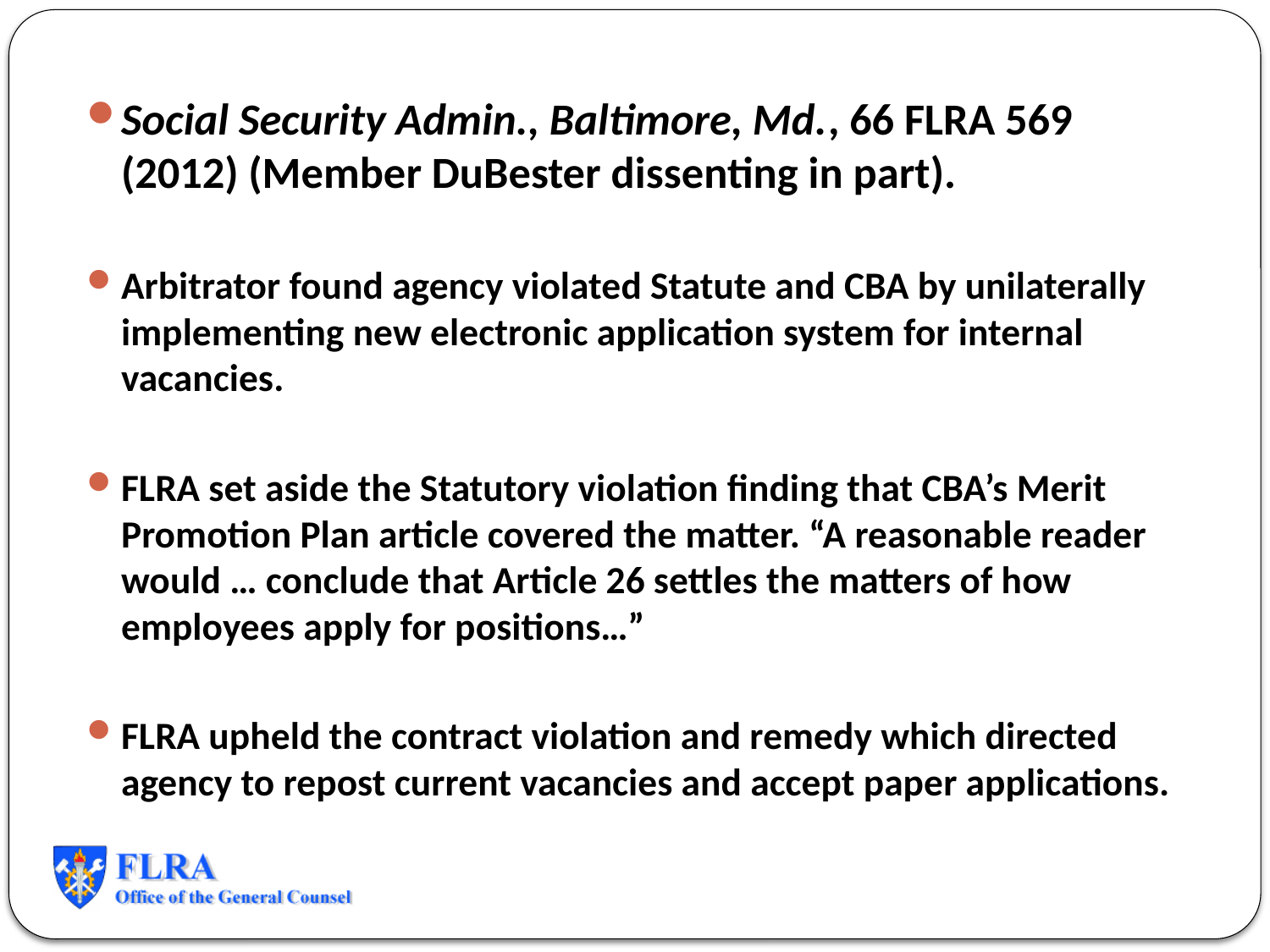

Social Security Admin., Baltimore, Md., 66 FLRA 569 (2012) (Member DuBester dissenting in part).

Arbitrator found agency violated Statute and CBA by unilaterally implementing new electronic application system for internal vacancies.

FLRA set aside the Statutory violation finding that CBA’s Merit Promotion Plan article covered the matter. “A reasonable reader would … conclude that Article 26 settles the matters of how employees apply for positions…”

FLRA upheld the contract violation and remedy which directed agency to repost current vacancies and accept paper applications.